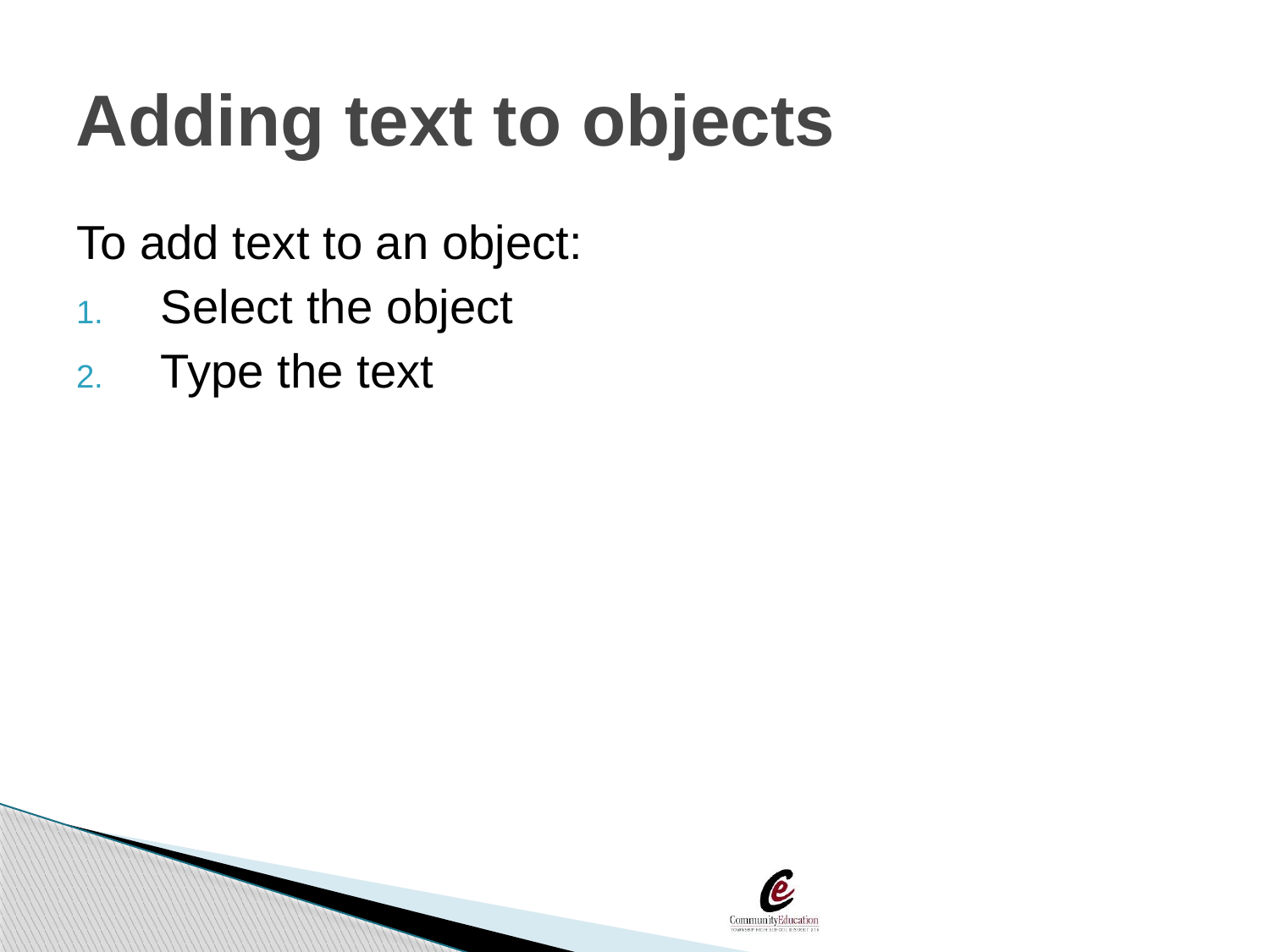

# Adding text to objects
To add text to an object:
Select the object
Type the text